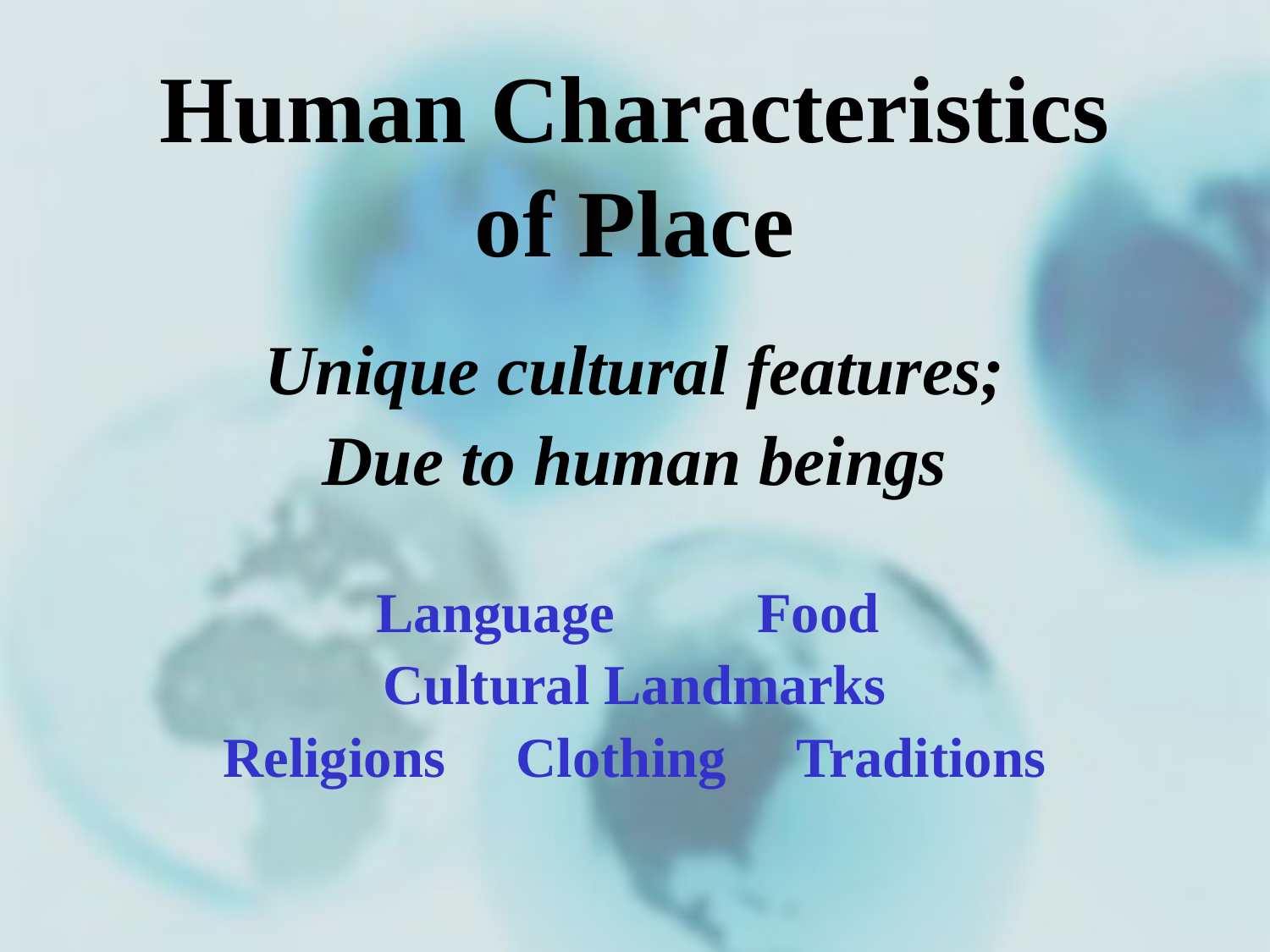

# Human Characteristics of Place
Unique cultural features;
Due to human beings

Language          Food
Cultural Landmarks
Religions     Clothing     Traditions